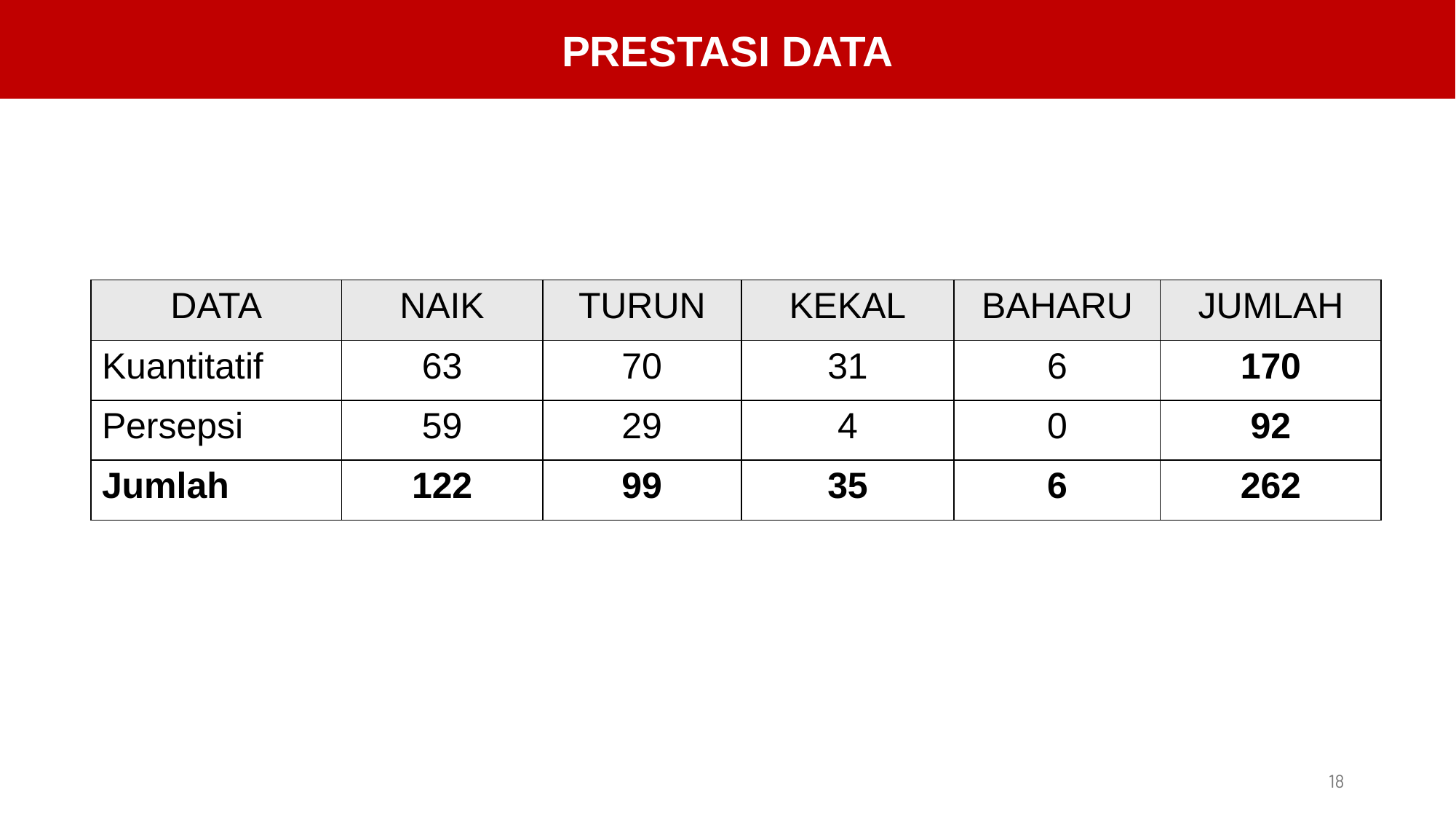

PRESTASI DATA
| DATA | NAIK | TURUN | KEKAL | BAHARU | JUMLAH |
| --- | --- | --- | --- | --- | --- |
| Kuantitatif | 63 | 70 | 31 | 6 | 170 |
| Persepsi | 59 | 29 | 4 | 0 | 92 |
| Jumlah | 122 | 99 | 35 | 6 | 262 |
18